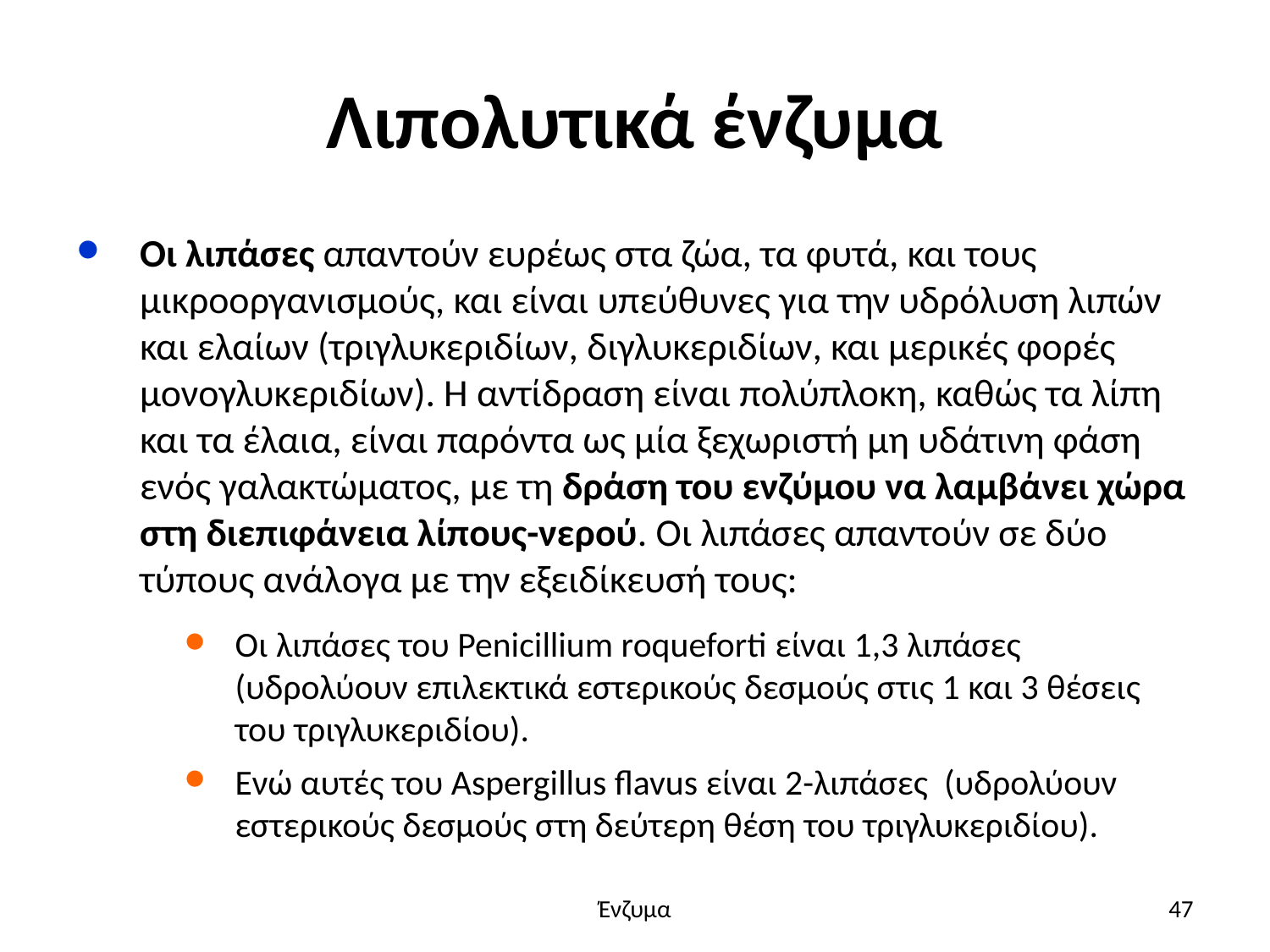

# Λιπολυτικά ένζυμα
Οι λιπάσες απαντούν ευρέως στα ζώα, τα φυτά, και τους μικροοργανισμούς, και είναι υπεύθυνες για την υδρόλυση λιπών και ελαίων (τριγλυκεριδίων, διγλυκεριδίων, και μερικές φορές μονογλυκεριδίων). Η αντίδραση είναι πολύπλοκη, καθώς τα λίπη και τα έλαια, είναι παρόντα ως μία ξεχωριστή μη υδάτινη φάση ενός γαλακτώματος, με τη δράση του ενζύμου να λαμβάνει χώρα στη διεπιφάνεια λίπους-νερού. Οι λιπάσες απαντούν σε δύο τύπους ανάλογα με την εξειδίκευσή τους:
Οι λιπάσες του Penicillium roqueforti είναι 1,3 λιπάσες (υδρολύουν επιλεκτικά εστερικούς δεσμούς στις 1 και 3 θέσεις του τριγλυκεριδίου).
Ενώ αυτές του Aspergillus flavus είναι 2-λιπάσες  (υδρολύουν εστερικούς δεσμούς στη δεύτερη θέση του τριγλυκεριδίου).
Ένζυμα
47